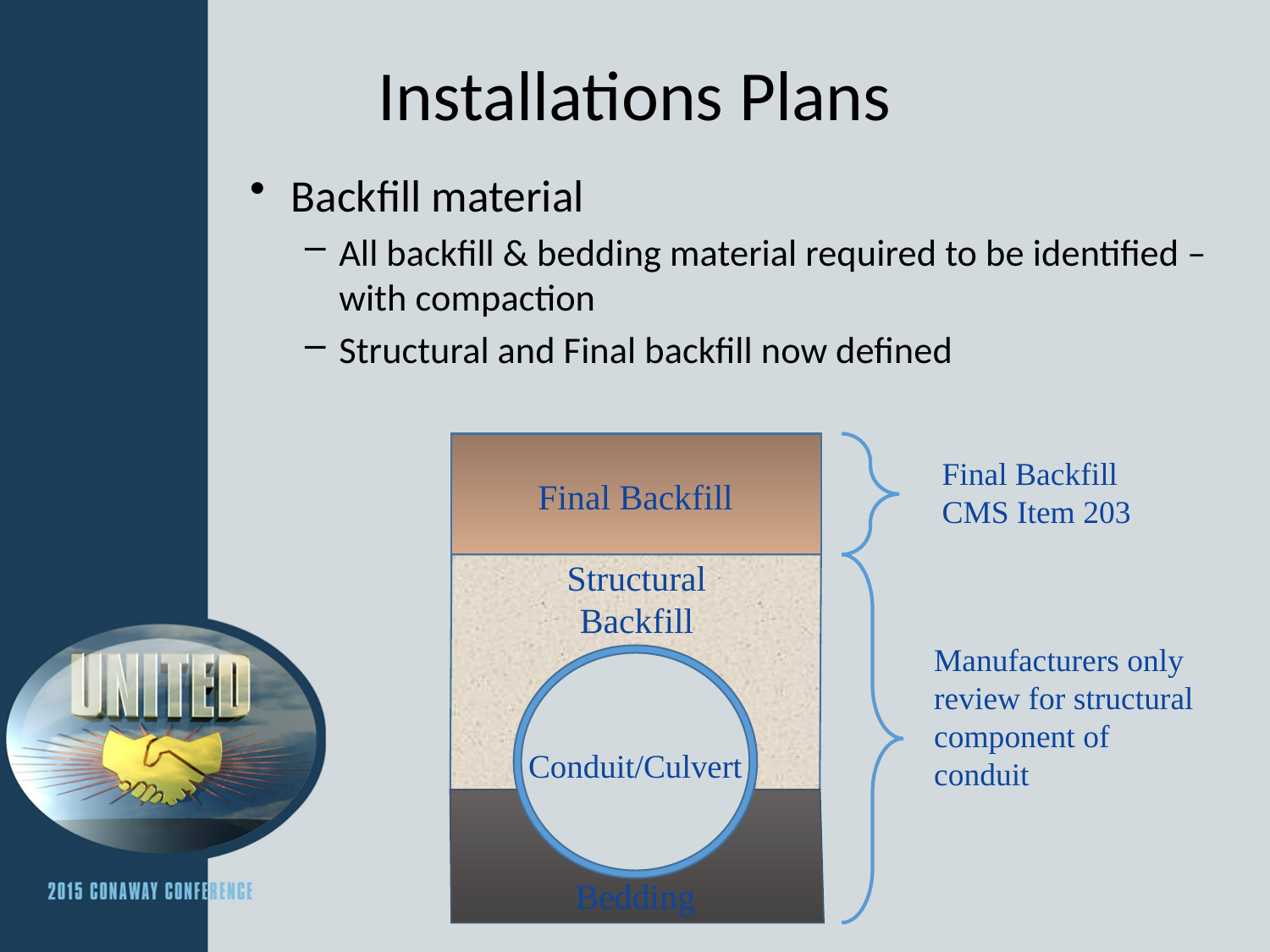

# Installations Plans
Backfill material
All backfill & bedding material required to be identified – with compaction
Structural and Final backfill now defined

Final Backfill
CMS Item 203
Final Backfill
Structural Backfill

Manufacturers only review for structural component of conduit

Conduit/Culvert

Bedding